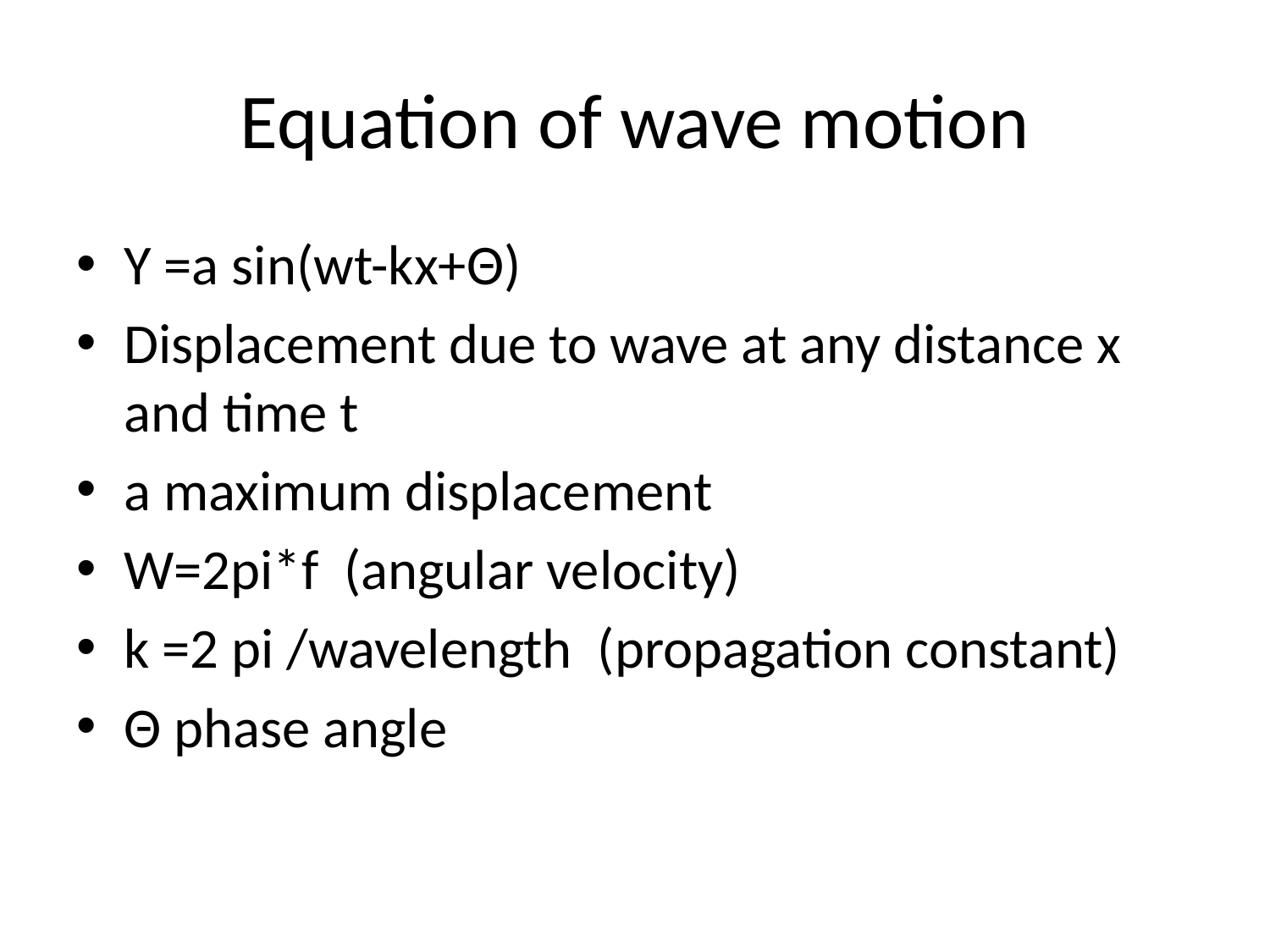

# Equation of wave motion
Y =a sin(wt-kx+Θ)
Displacement due to wave at any distance x and time t
a maximum displacement
W=2pi*f  (angular velocity)
k =2 pi /wavelength  (propagation constant)
Θ phase angle